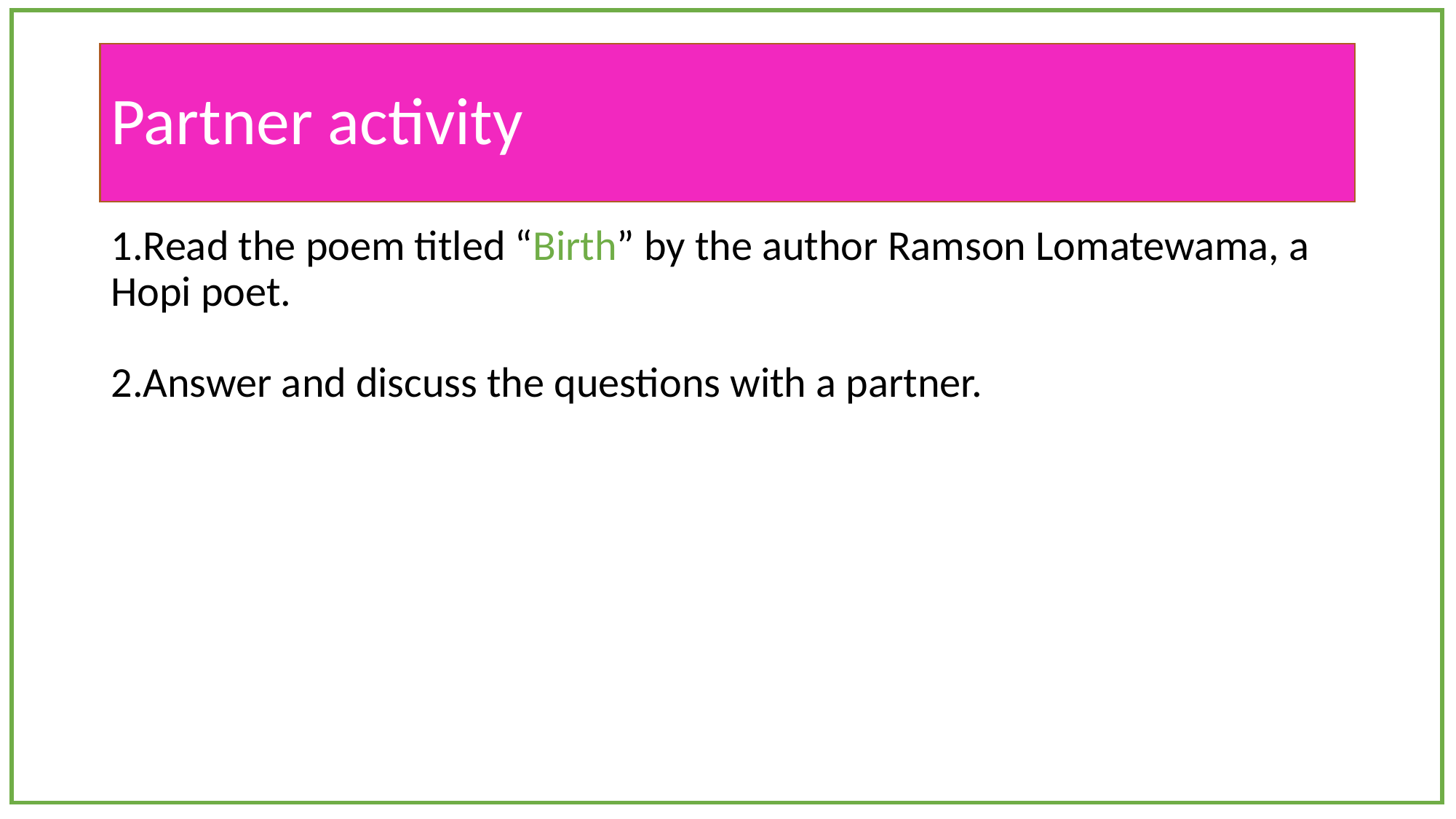

# Partner activity
Read the poem titled “Birth” by the author Ramson Lomatewama, a Hopi poet.

Answer and discuss the questions with a partner.